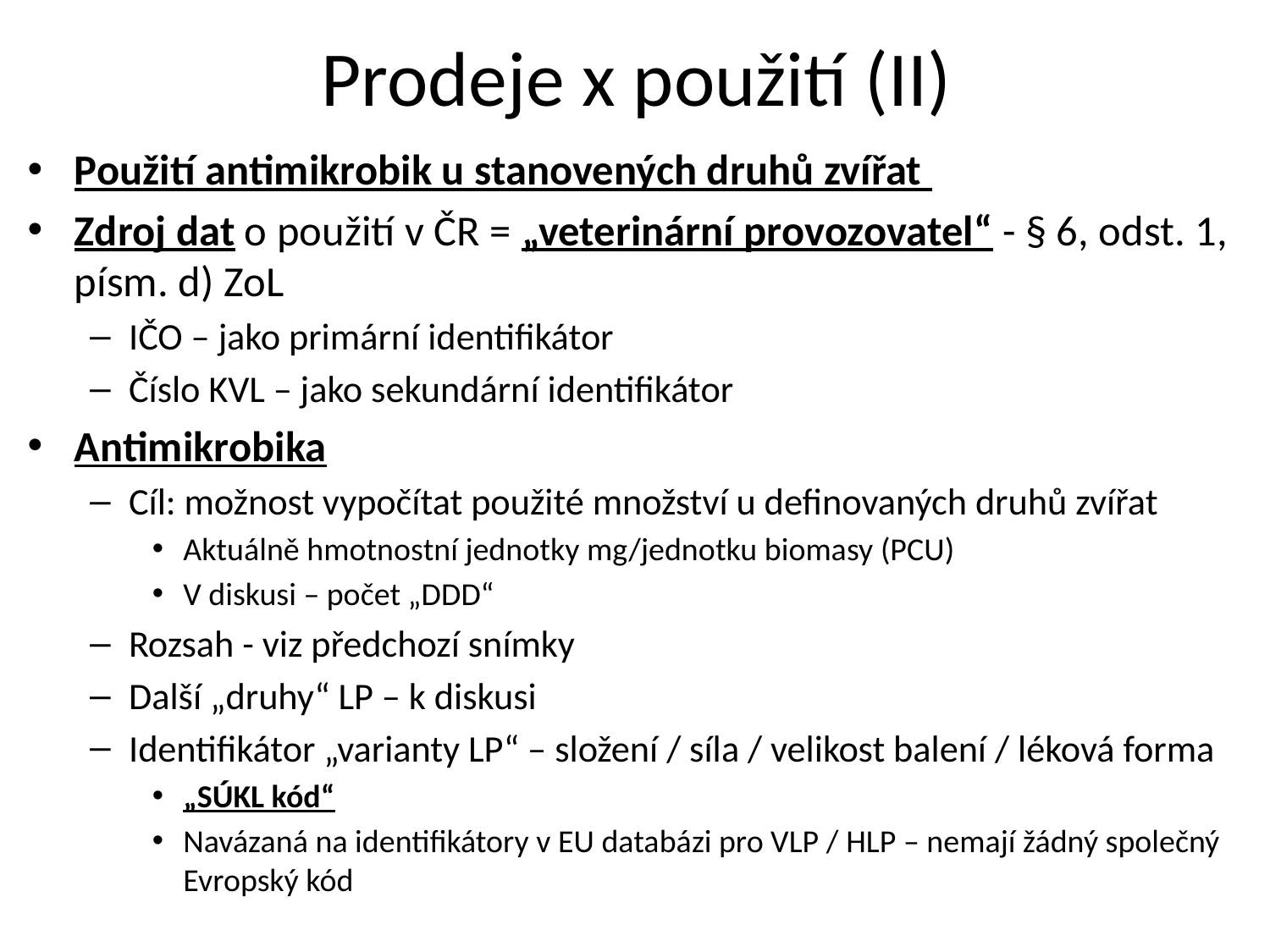

# Prodeje x použití (II)
Použití antimikrobik u stanovených druhů zvířat
Zdroj dat o použití v ČR = „veterinární provozovatel“ - § 6, odst. 1, písm. d) ZoL
IČO – jako primární identifikátor
Číslo KVL – jako sekundární identifikátor
Antimikrobika
Cíl: možnost vypočítat použité množství u definovaných druhů zvířat
Aktuálně hmotnostní jednotky mg/jednotku biomasy (PCU)
V diskusi – počet „DDD“
Rozsah - viz předchozí snímky
Další „druhy“ LP – k diskusi
Identifikátor „varianty LP“ – složení / síla / velikost balení / léková forma
„SÚKL kód“
Navázaná na identifikátory v EU databázi pro VLP / HLP – nemají žádný společný Evropský kód